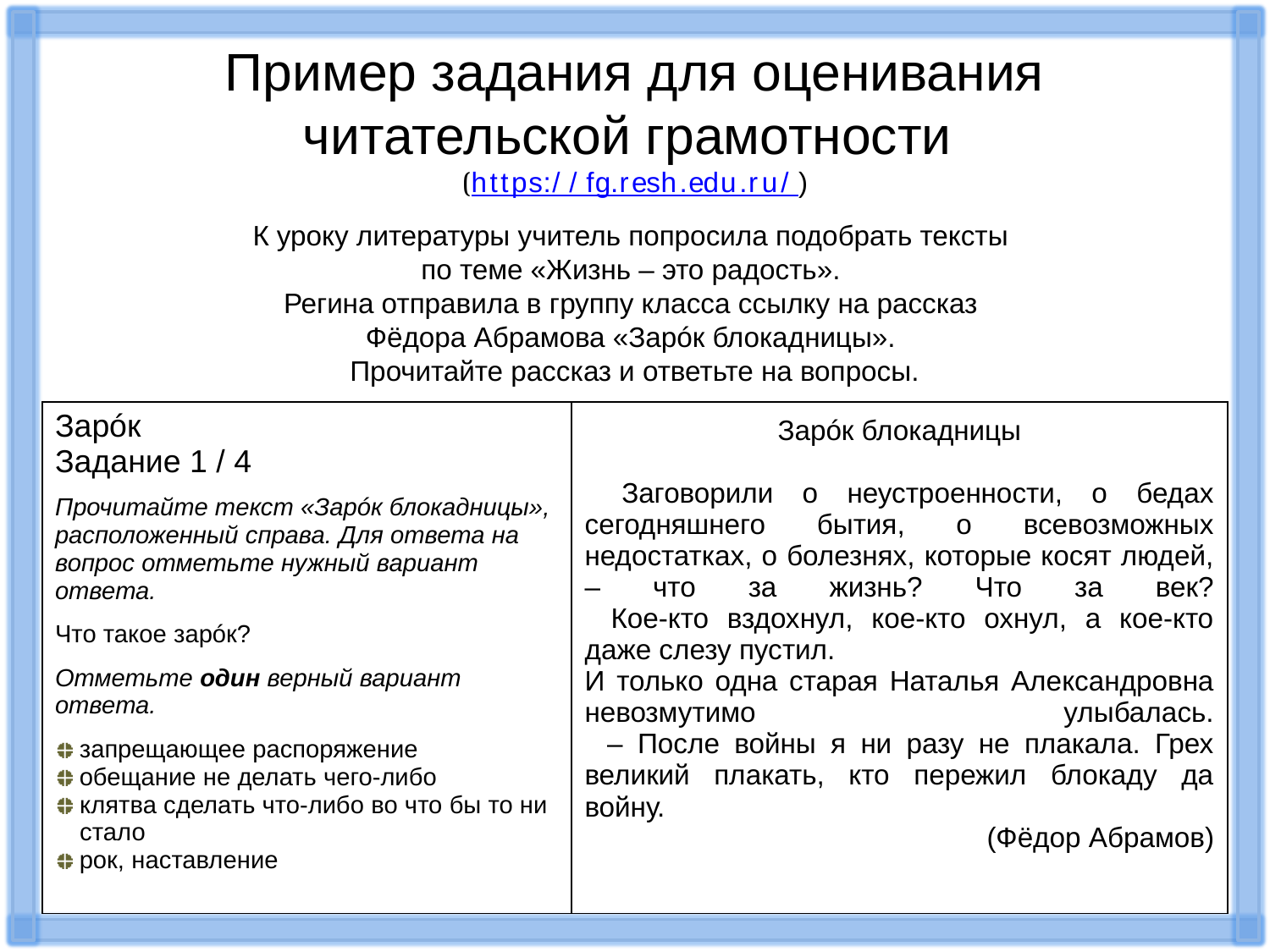

Пример задания для оценивания
читательской грамотности
(https://fg.resh.edu.ru/)
К уроку литературы учитель попросила подобрать тексты
по теме «Жизнь – это радость».
Регина отправила в группу класса ссылку на рассказ
Фёдора Абрамова «Зарóк блокадницы».
Прочитайте рассказ и ответьте на вопросы.
| Зарóк Задание 1 / 4 Прочитайте текст «Зарóк блокадницы», расположенный справа. Для ответа на вопрос отметьте нужный вариант ответа. Что такое зарóк? Отметьте один верный вариант ответа. запрещающее распоряжение  обещание не делать чего-либо  клятва сделать что-либо во что бы то ни стало  рок, наставление | Зарóк блокадницы   Заговорили о неустроенности, о бедах сегодняшнего бытия, о всевозможных недостатках, о болезнях, которые косят людей, – что за жизнь? Что за век?   Кое-кто вздохнул, кое-кто охнул, а кое-кто даже слезу пустил. И только одна старая Наталья Александровна невозмутимо улыбалась.   – После войны я ни разу не плакала. Грех великий плакать, кто пережил блокаду да войну. (Фёдор Абрамов) |
| --- | --- |